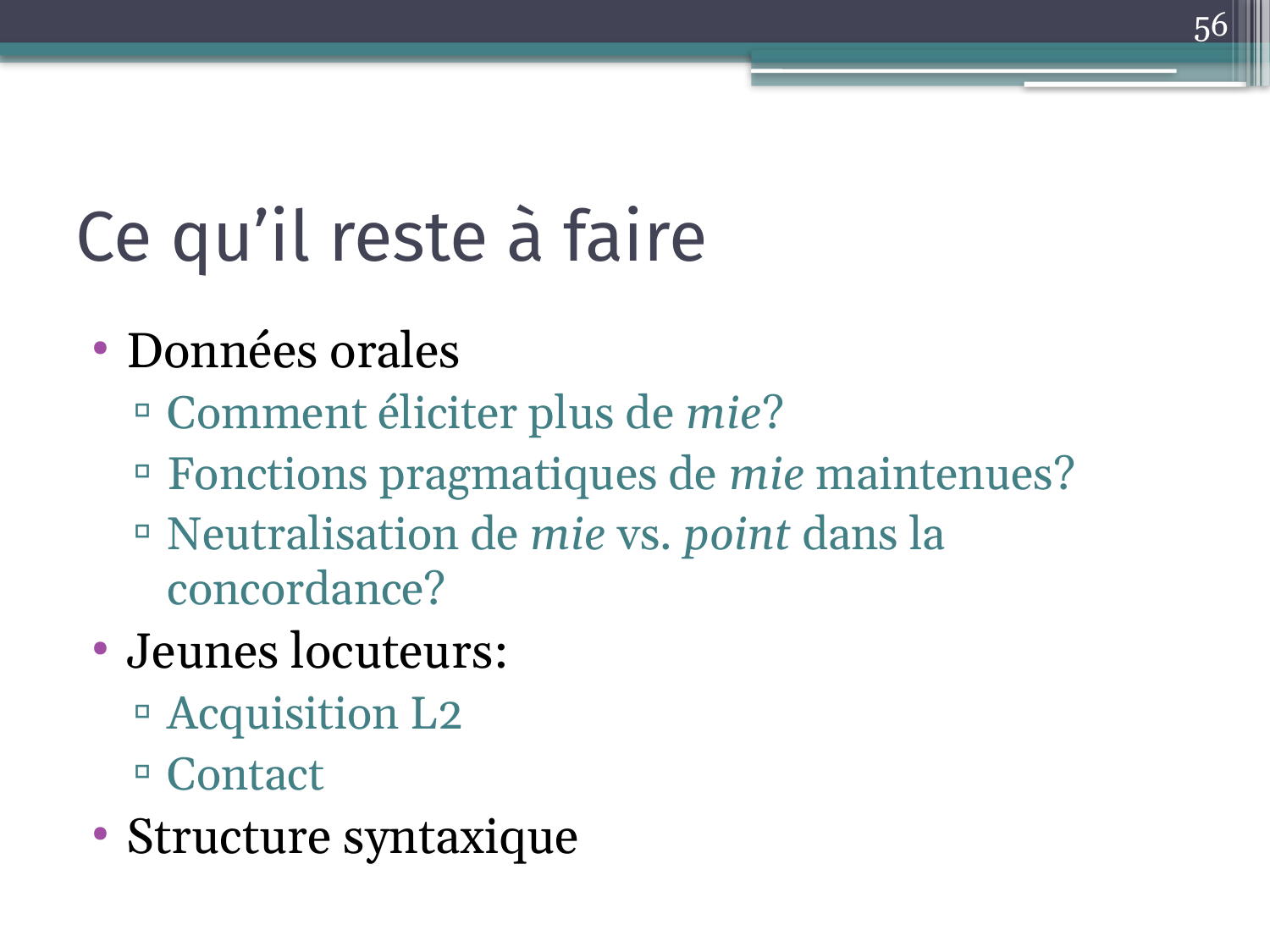

56
# Ce qu’il reste à faire
Données orales
Comment éliciter plus de mie?
Fonctions pragmatiques de mie maintenues?
Neutralisation de mie vs. point dans la concordance?
Jeunes locuteurs:
Acquisition L2
Contact
Structure syntaxique